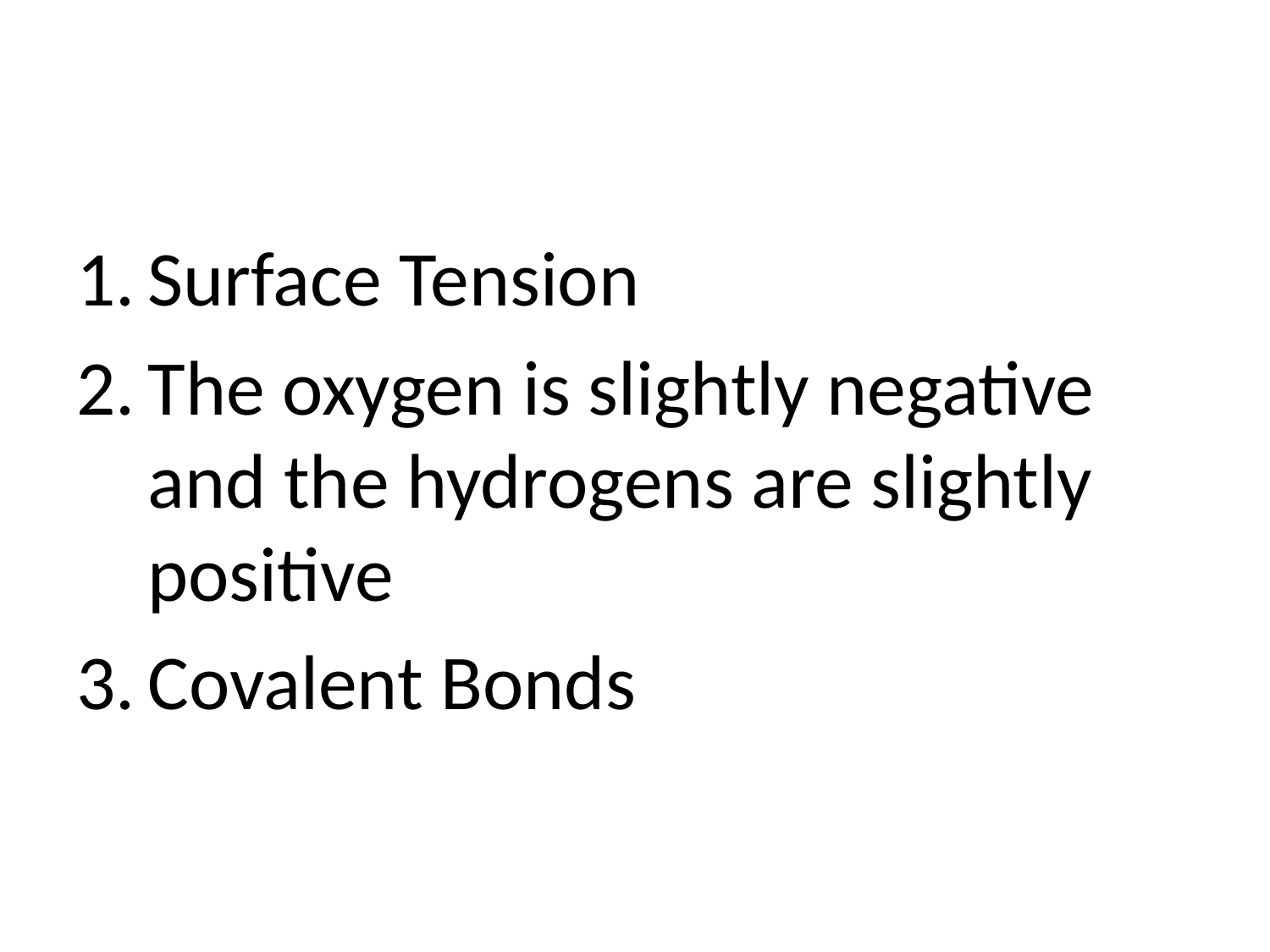

#
Surface Tension
The oxygen is slightly negative and the hydrogens are slightly positive
Covalent Bonds